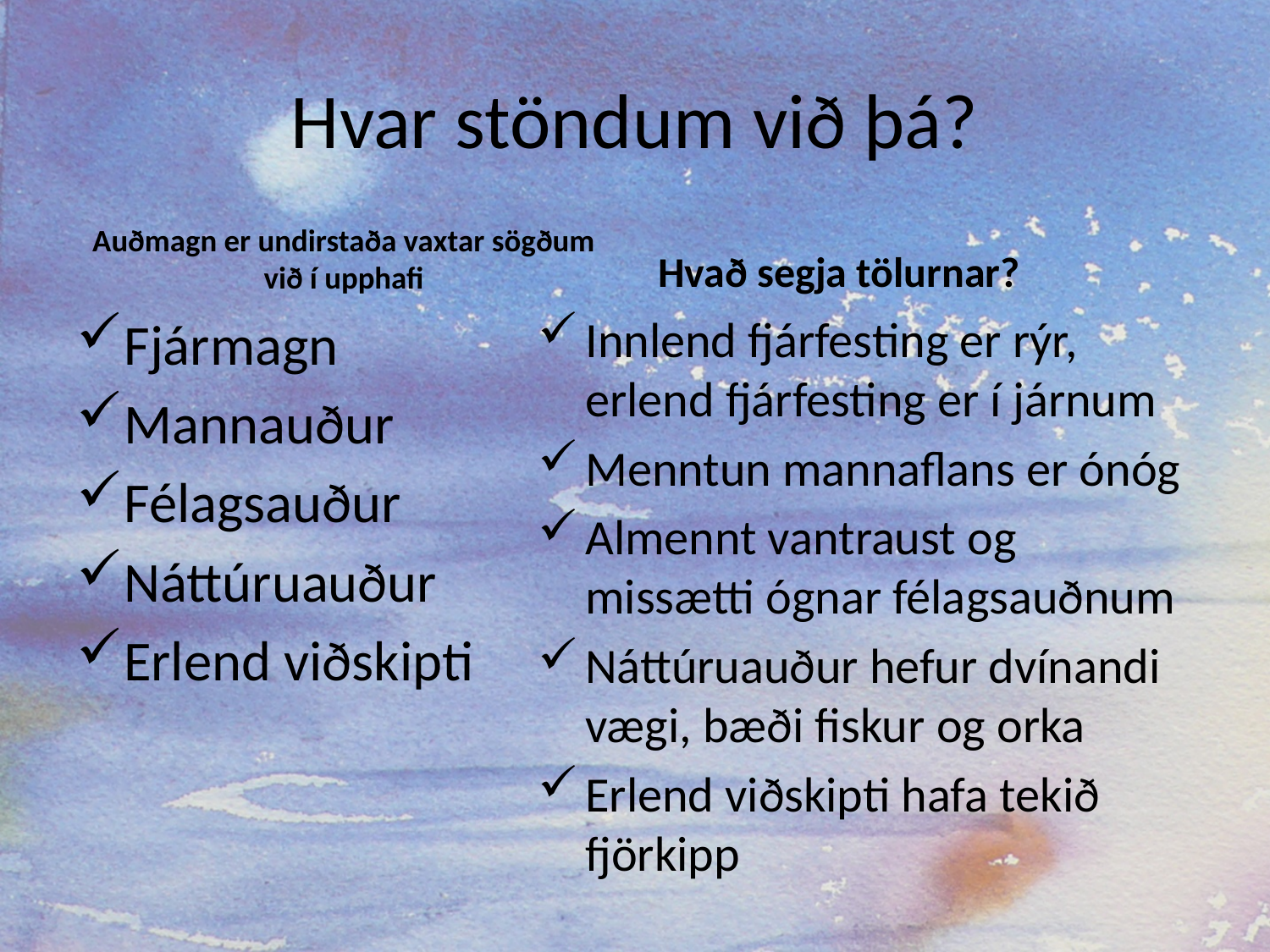

# Hvar stöndum við þá?
Auðmagn er undirstaða vaxtar sögðum við í upphafi
Hvað segja tölurnar?
Fjármagn
Mannauður
Félagsauður
Náttúruauður
Erlend viðskipti
Innlend fjárfesting er rýr, erlend fjárfesting er í járnum
Menntun mannaflans er ónóg
Almennt vantraust og missætti ógnar félagsauðnum
Náttúruauður hefur dvínandi vægi, bæði fiskur og orka
Erlend viðskipti hafa tekið fjörkipp